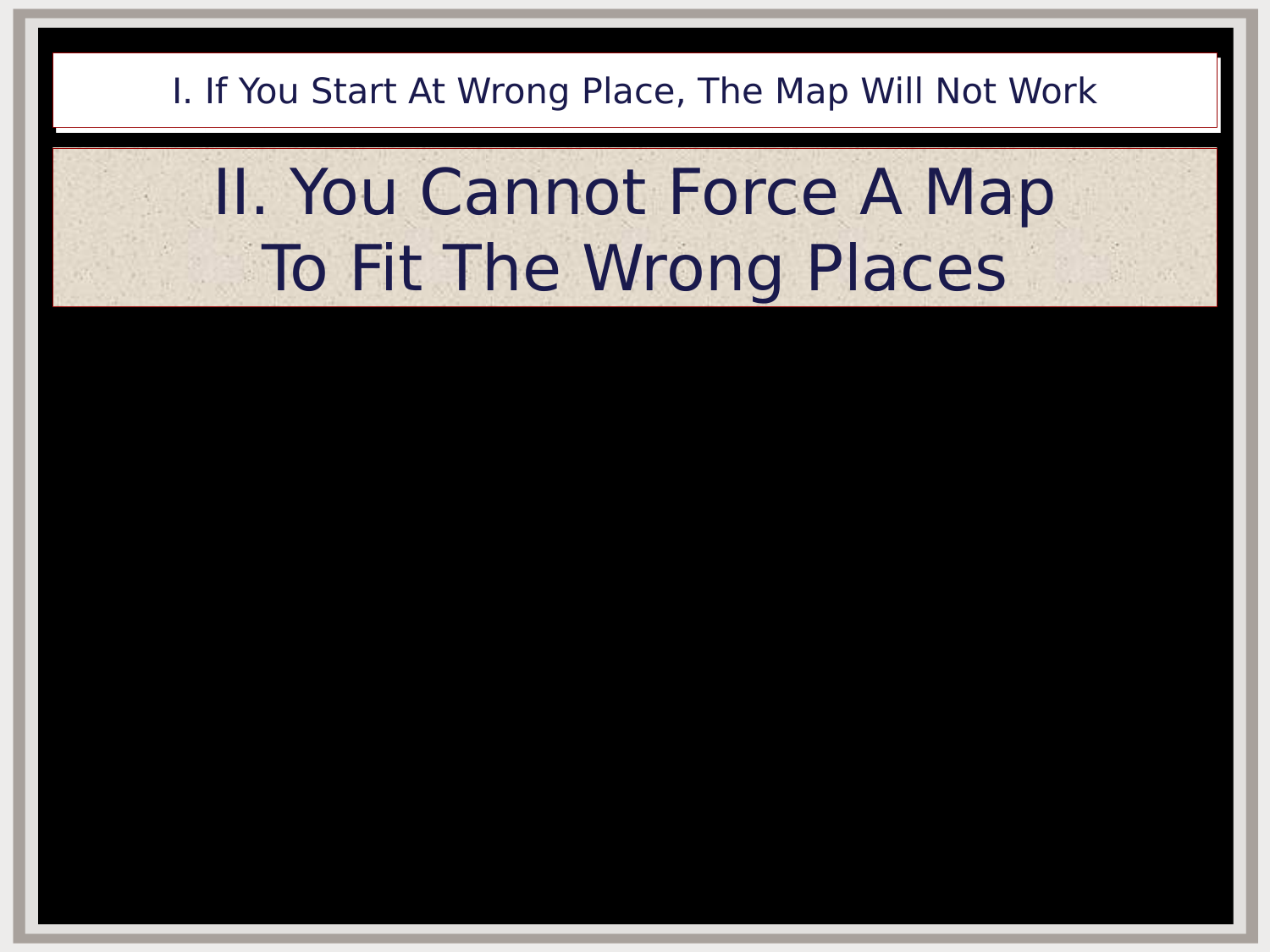

# I. If You Start At Wrong Place, The Map Will Not Work
II. You Cannot Force A Map
To Fit The Wrong Places